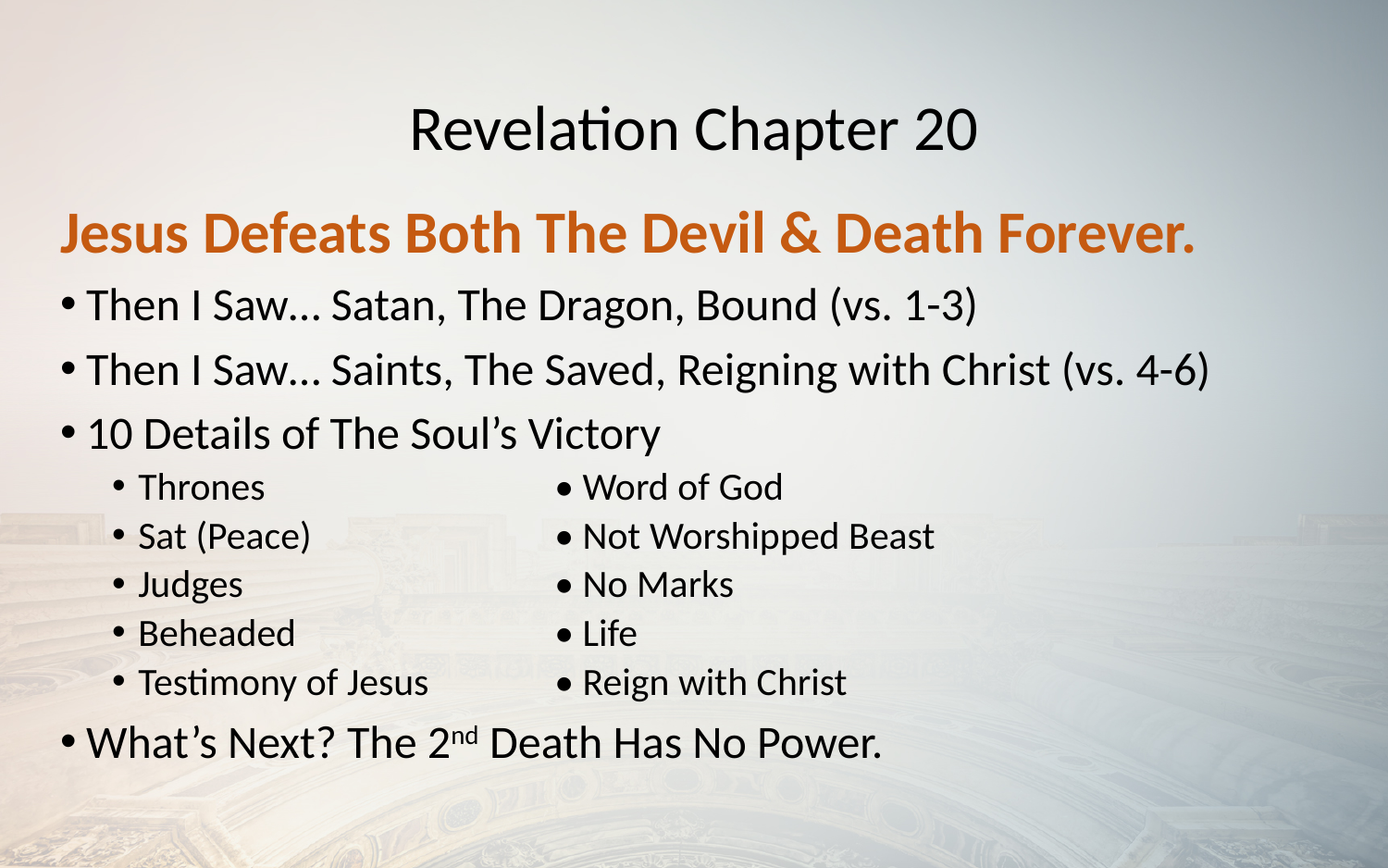

# Revelation Chapter 20
Jesus Defeats Both The Devil & Death Forever.
Then I Saw… Satan, The Dragon, Bound (vs. 1-3)
Then I Saw… Saints, The Saved, Reigning with Christ (vs. 4-6)
10 Details of The Soul’s Victory
Thrones			• Word of God
Sat (Peace)		• Not Worshipped Beast
Judges			• No Marks
Beheaded		• Life
Testimony of Jesus	• Reign with Christ
What’s Next? The 2nd Death Has No Power.